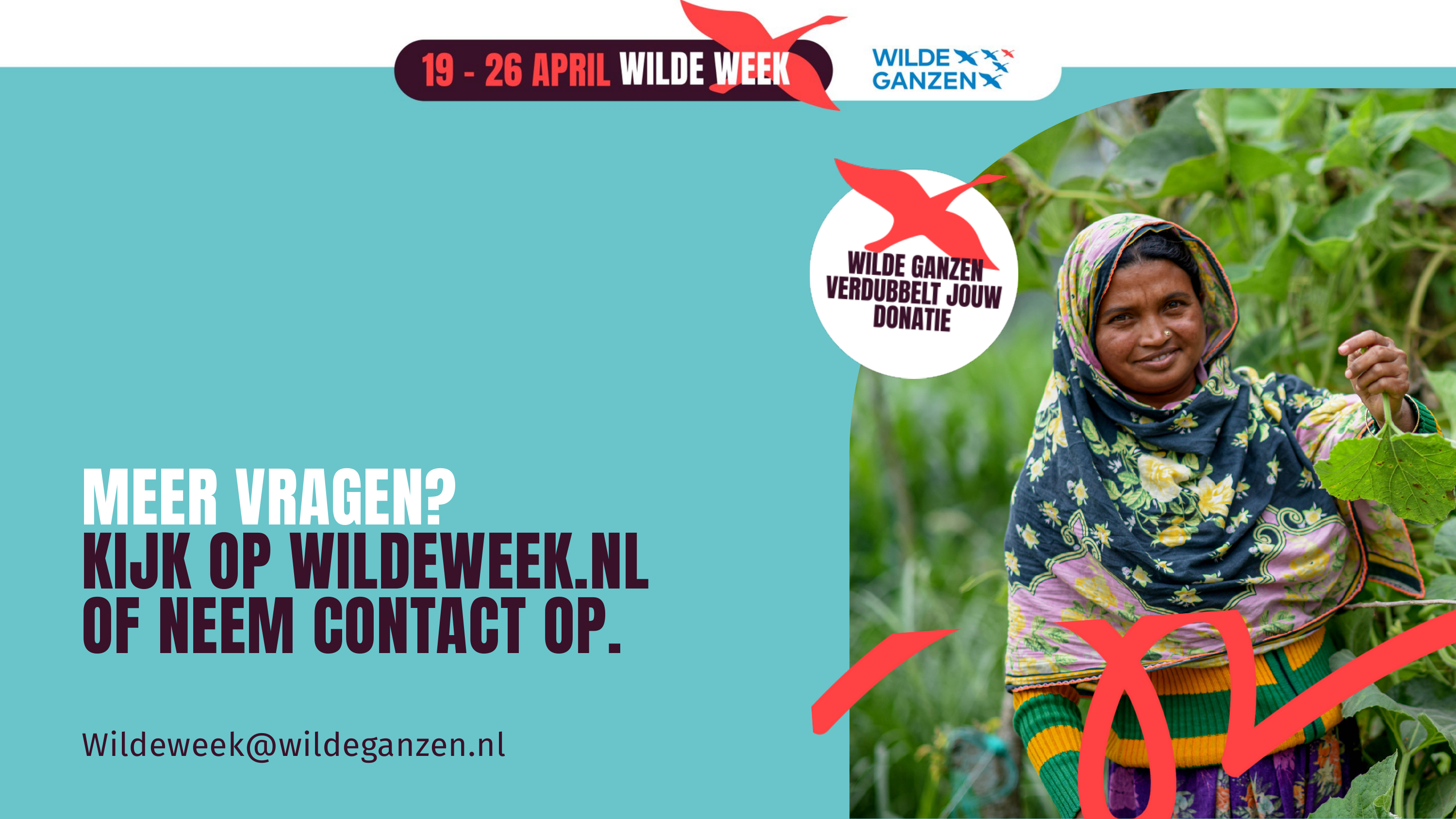

MEER VRAGEN?
KIJK OP WILDEWEEK.NL
OF NEEM CONTACT OP.

Wildeweek@wildeganzen.nl